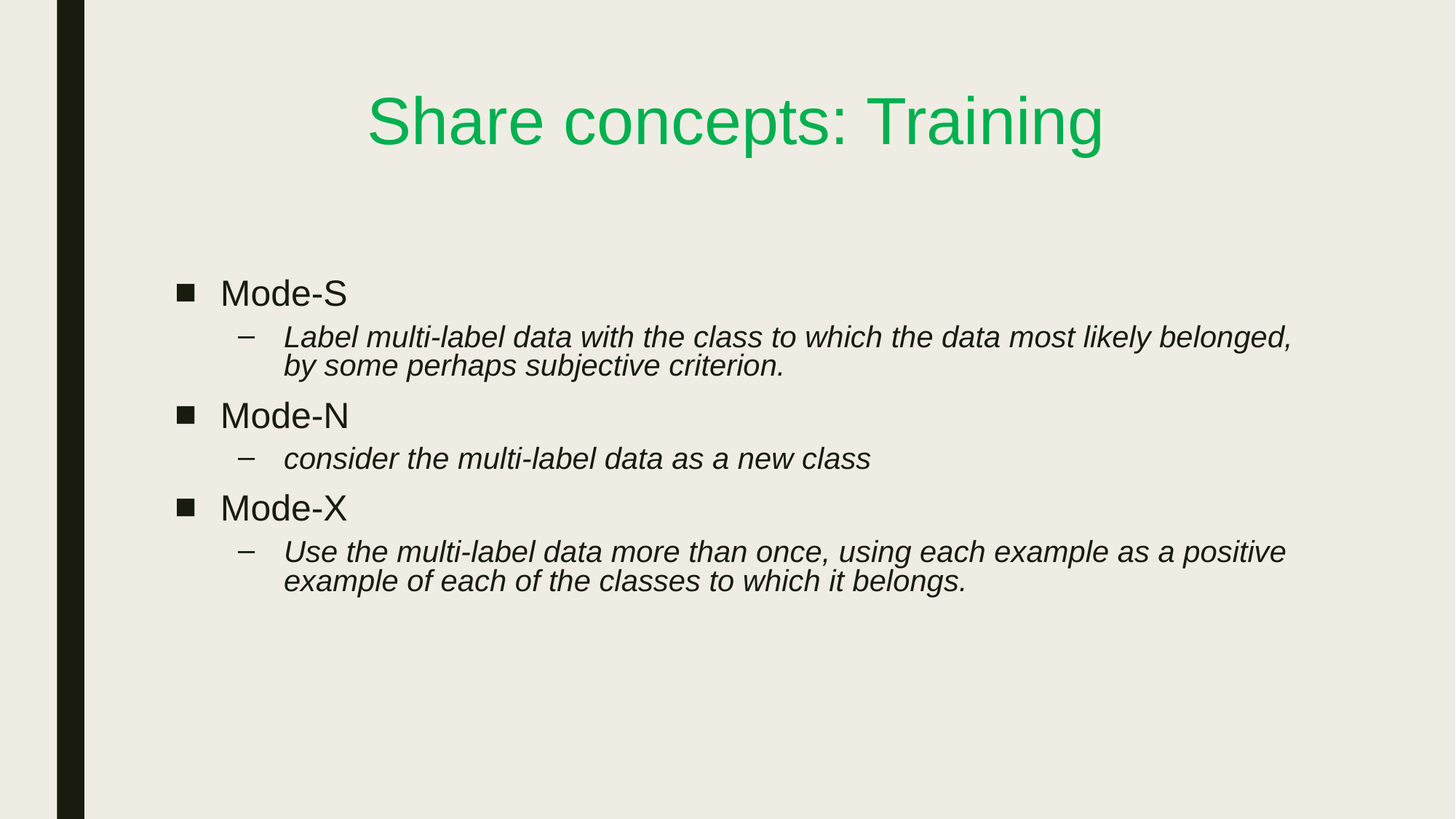

# Share concepts: Training
Mode-S
Label multi-label data with the class to which the data most likely belonged, by some perhaps subjective criterion.
Mode-N
consider the multi-label data as a new class
Mode-X
Use the multi-label data more than once, using each example as a positive example of each of the classes to which it belongs.